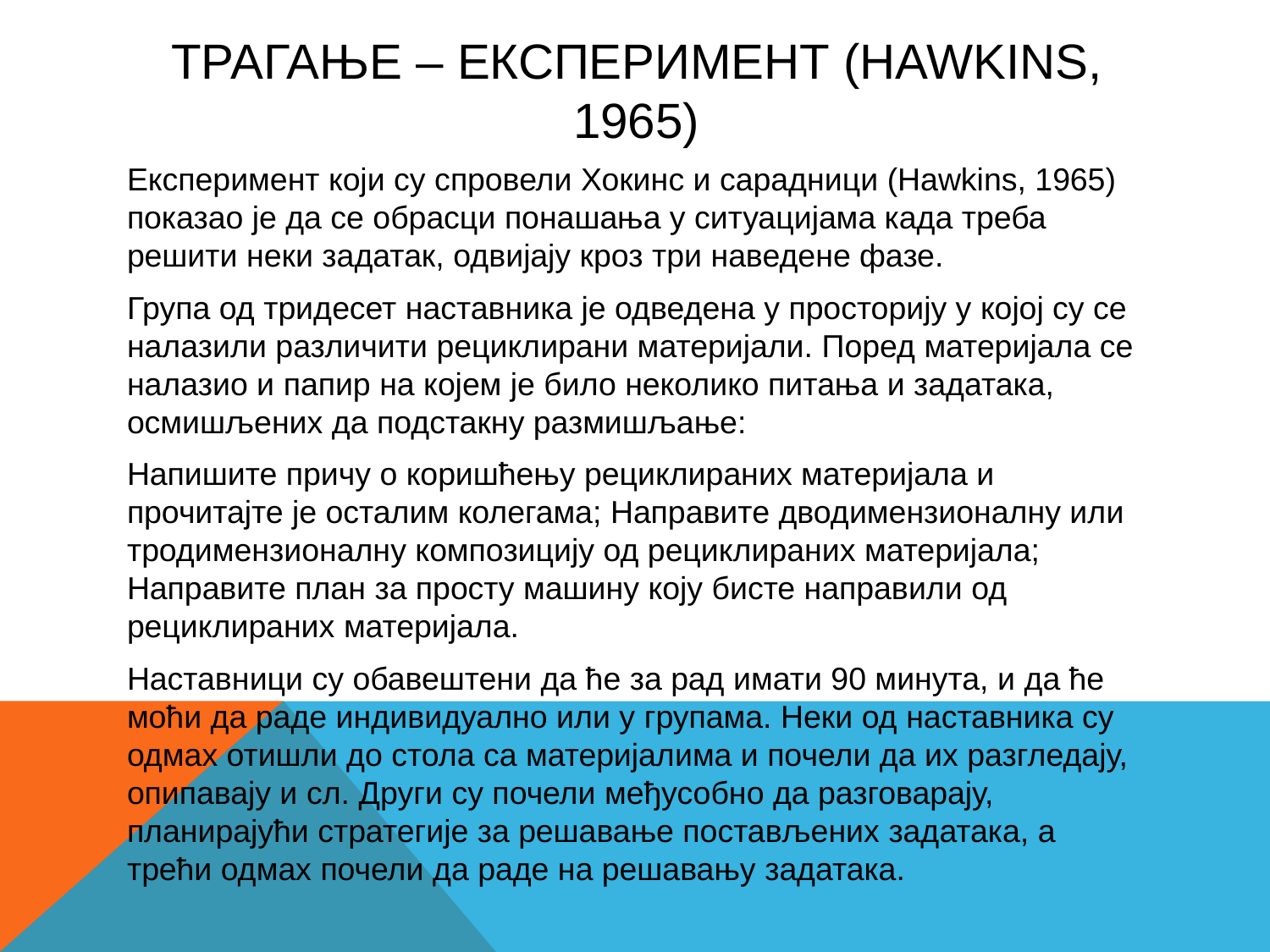

# Трагање – експеримент (Hawkins, 1965)
Експеримент који су спровели Хокинс и сарадници (Hawkins, 1965) показао је да се обрасци понашања у ситуацијама када треба решити неки задатак, одвијају кроз три наведене фазе.
Група од тридесет наставника је одведена у просторију у којој су се налазили различити рециклирани материјали. Поред материјала се налазио и папир на којем је било неколико питања и задатака, осмишљених да подстакну размишљање:
Напишите причу о коришћењу рециклираних материјала и прочитајте је осталим колегама; Направите дводимензионалну или тродимензионалну композицију од рециклираних материјала; Направите план за просту машину коју бисте направили од рециклираних материјала.
Наставници су обавештени да ће за рад имати 90 минута, и да ће моћи да раде индивидуално или у групама. Неки од наставника су одмах отишли до стола са материјалима и почели да их разгледају, опипавају и сл. Други су почели међусобно да разговарају, планирајући стратегије за решавање постављених задатака, а трећи одмах почели да раде на решавању задатака.